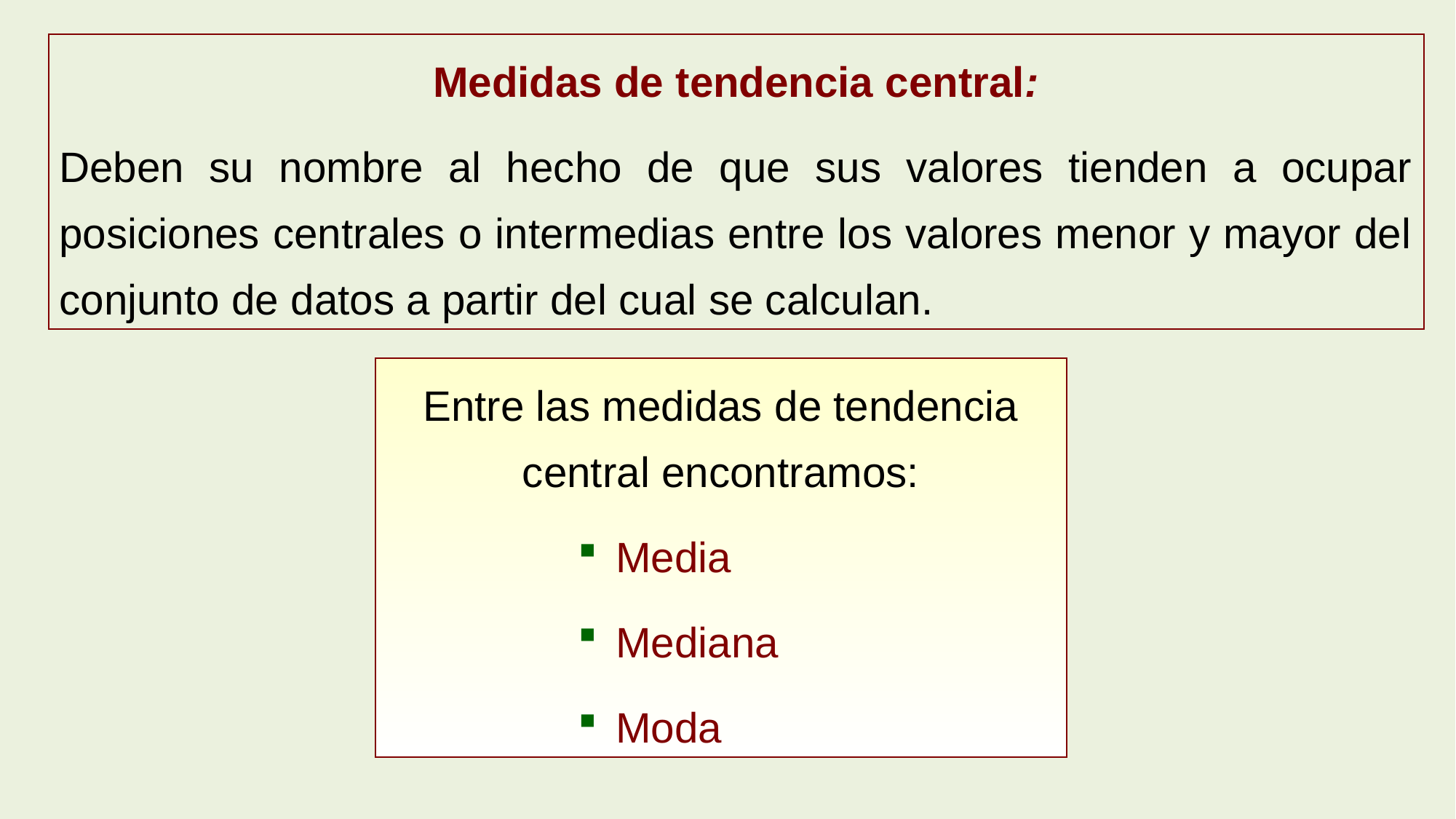

Medidas de tendencia central:
Deben su nombre al hecho de que sus valores tienden a ocupar posiciones centrales o intermedias entre los valores menor y mayor del conjunto de datos a partir del cual se calculan.
Entre las medidas de tendencia central encontramos:
 Media
 Mediana
 Moda